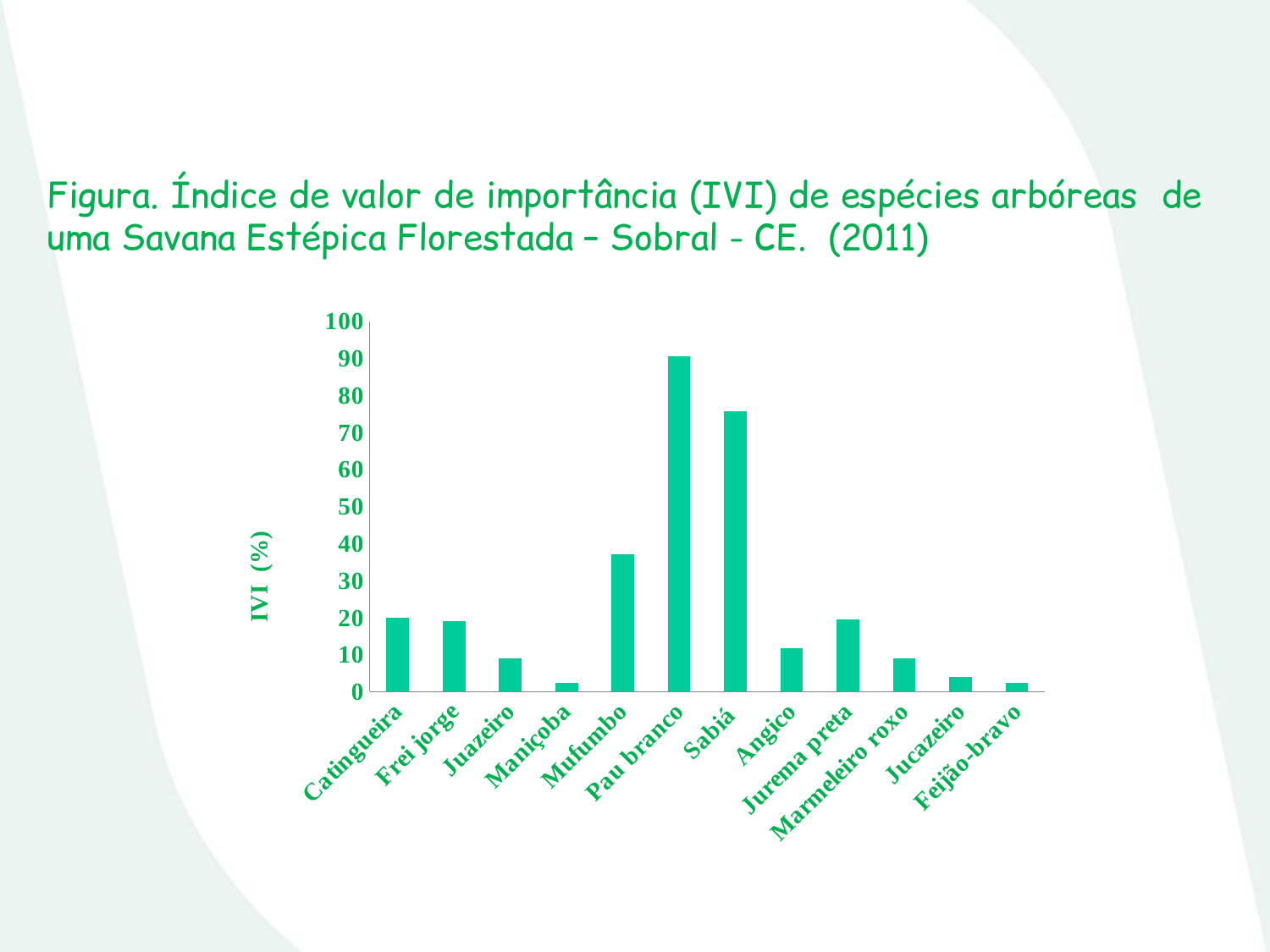

Figura. Índice de valor de importância (IVI) de espécies arbóreas  de uma Savana Estépica Florestada – Sobral - CE.  (2011)

### Chart

| Category |  |
|---|---|
| Catingueira | 19.83305261116339 |
| Frei jorge | 18.92326996151 |
| Juazeiro | 8.980152494815737 |
| Maniçoba | 2.373849309039322 |
| Mufumbo | 37.04421698157667 |
| Pau branco | 90.55031572269003 |
| Sabiá  | 75.66279351593325 |
| Angico | 11.70245061357547 |
| Jurema preta | 19.56559013604032 |
| Marmeleiro roxo | 9.050429400312549 |
| Jucazeiro | 3.931546060211867 |
| Feijão-bravo | 2.382333193130535 |